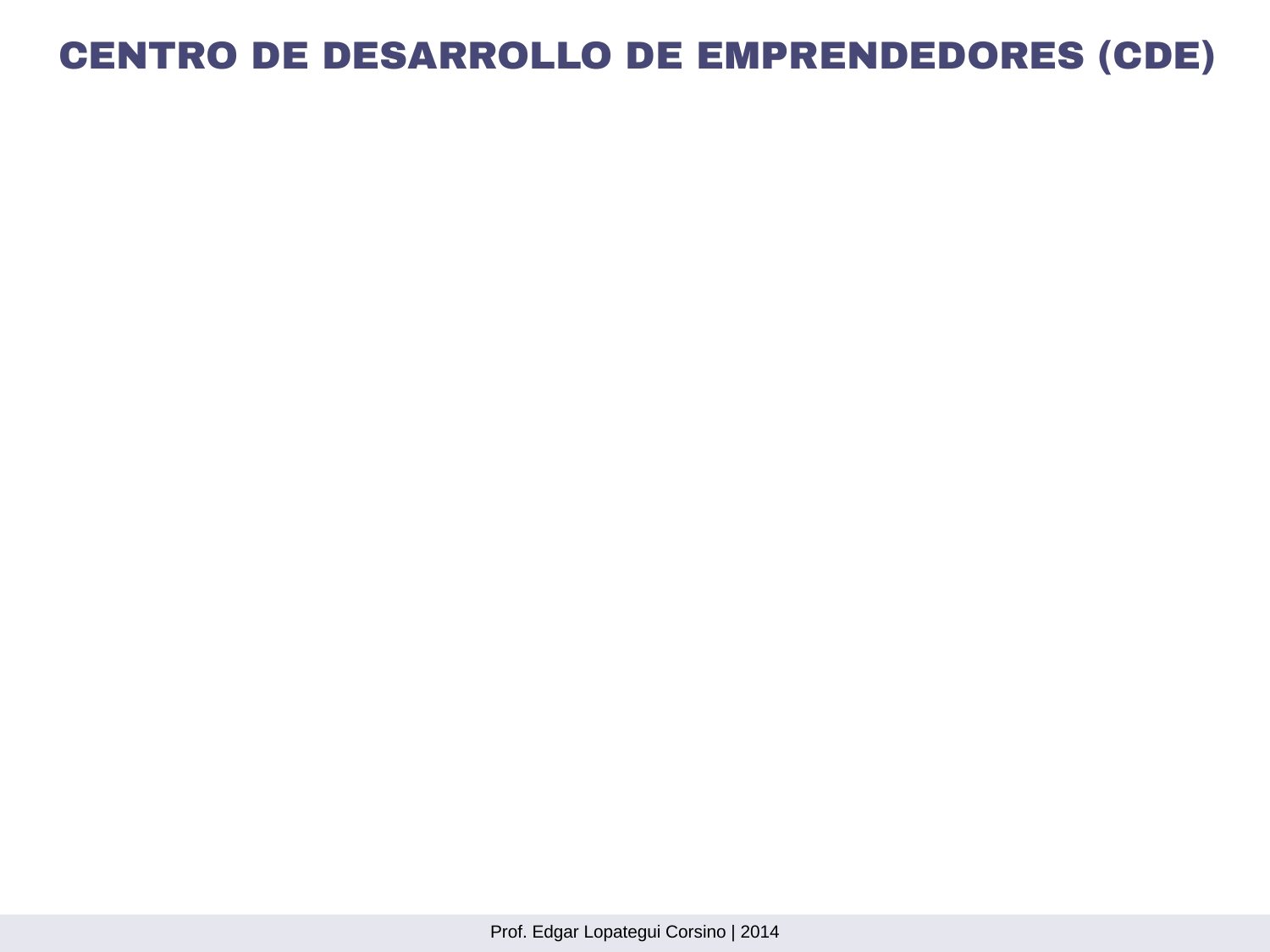

CENTRO DE DESARROLLO DE EMPRENDEDORES (CDE)
Prof. Edgar Lopategui Corsino | 2014